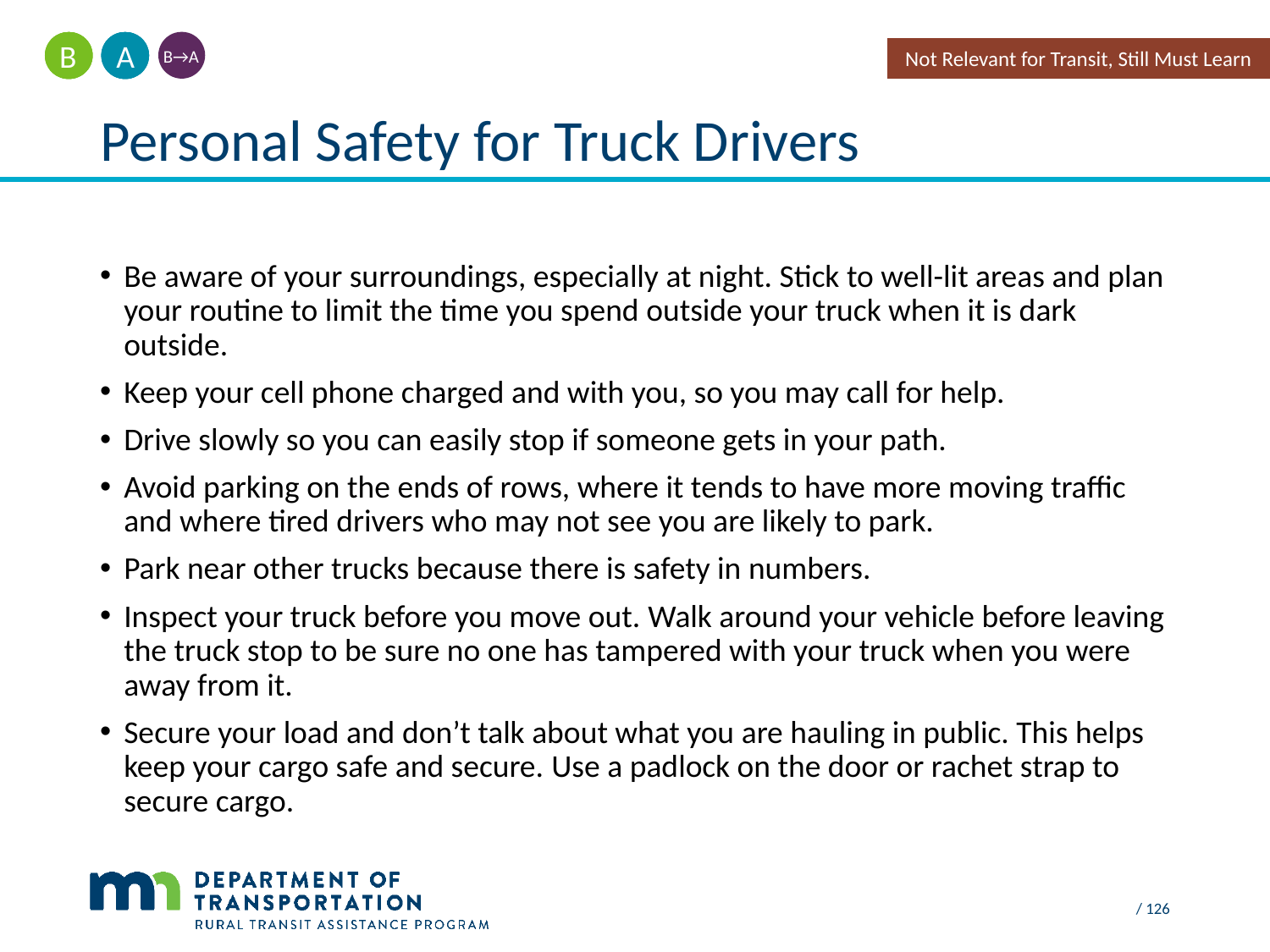

A
B

Not Relevant for Transit, Still Must Learn

B→A
# Personal Safety for Truck Drivers

Be aware of your surroundings, especially at night. Stick to well-lit areas and plan your routine to limit the time you spend outside your truck when it is dark outside.
Keep your cell phone charged and with you, so you may call for help.
Drive slowly so you can easily stop if someone gets in your path.
Avoid parking on the ends of rows, where it tends to have more moving traffic and where tired drivers who may not see you are likely to park.
Park near other trucks because there is safety in numbers.
Inspect your truck before you move out. Walk around your vehicle before leaving the truck stop to be sure no one has tampered with your truck when you were away from it.
Secure your load and don’t talk about what you are hauling in public. This helps keep your cargo safe and secure. Use a padlock on the door or rachet strap to secure cargo.
 / 126